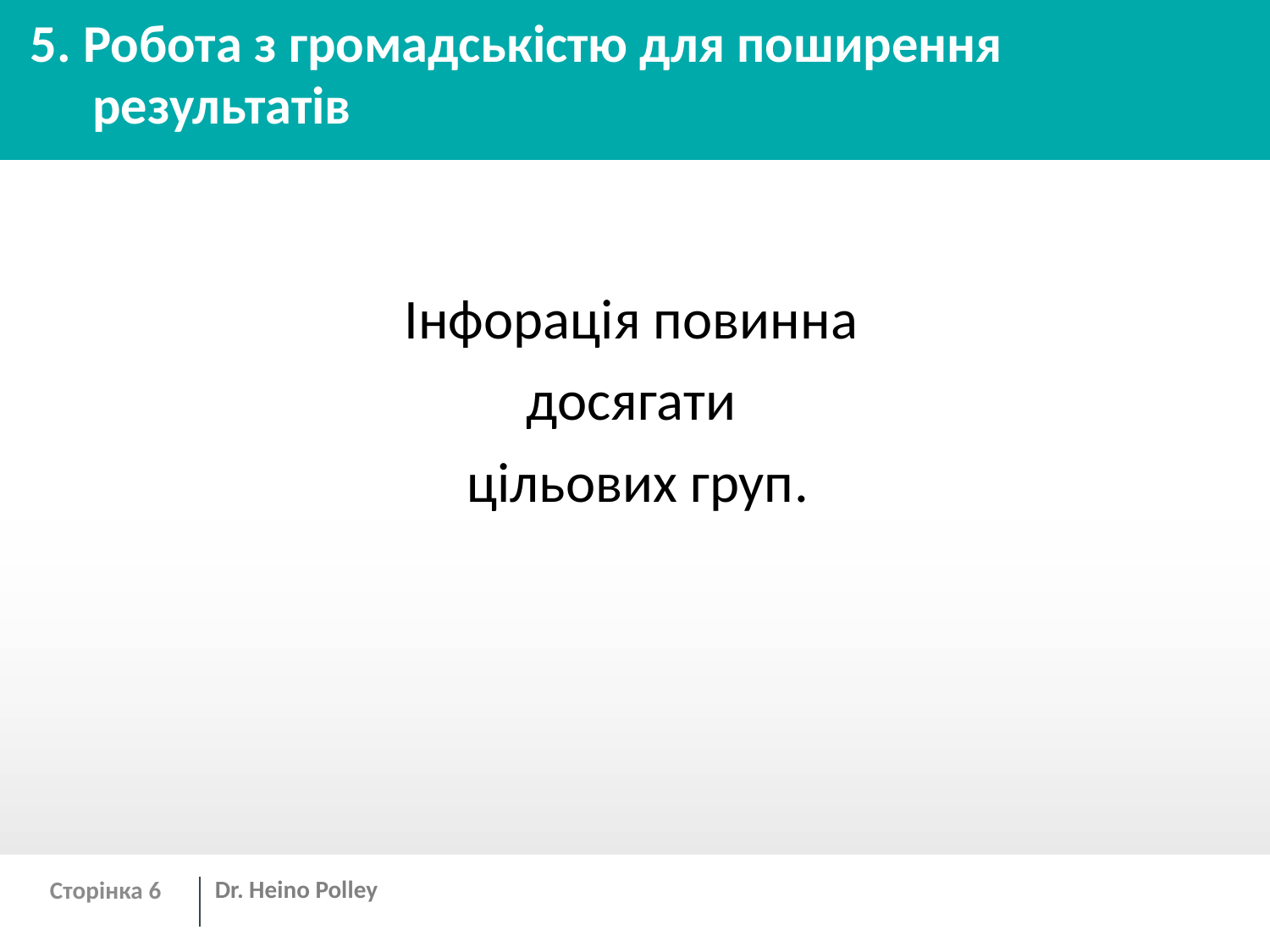

# 5. Робота з громадськістю для поширення результатів
Інфорація повинна
досягати
цільових груп.
Сторінка 6